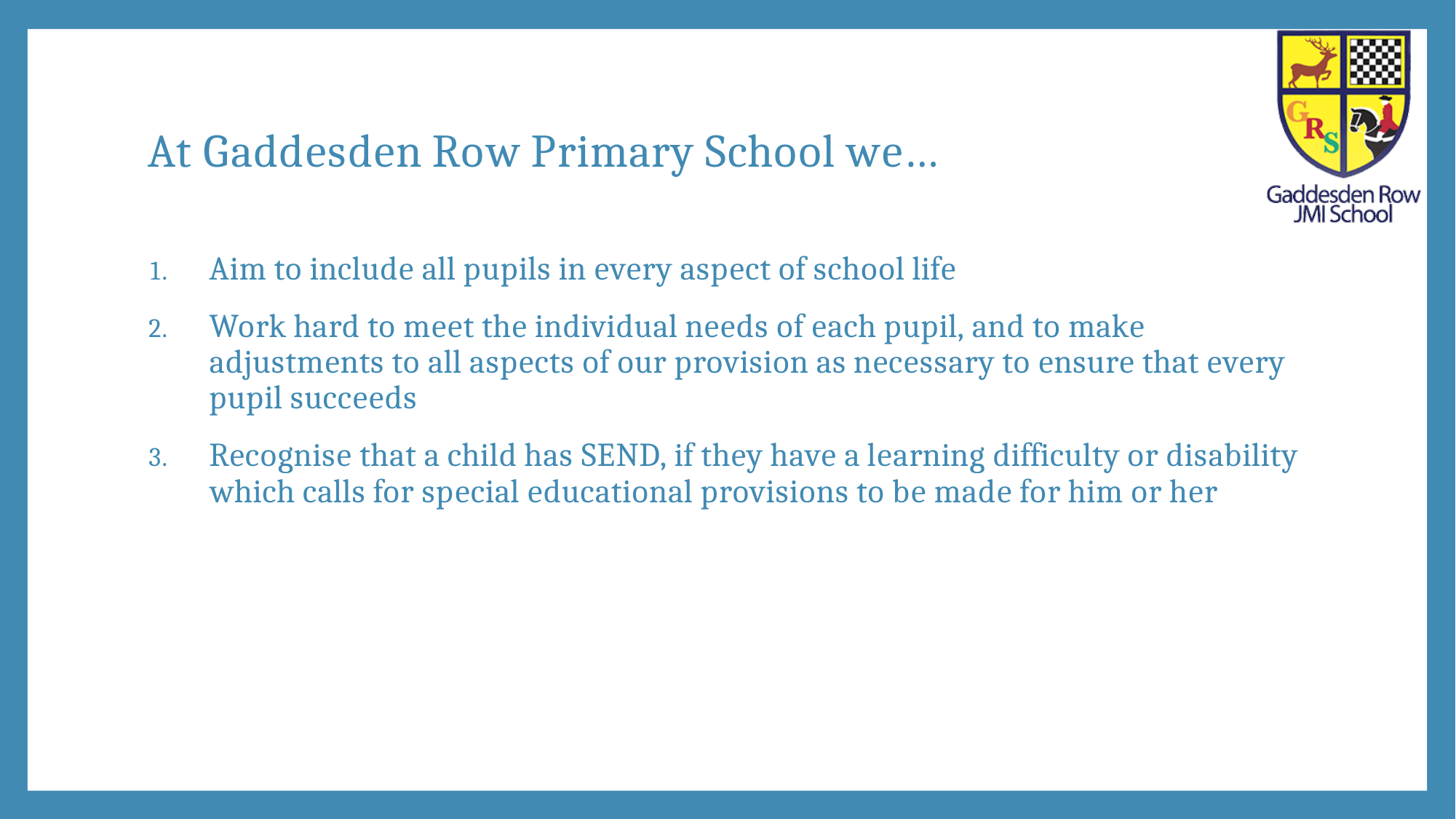

# At Gaddesden Row Primary School we…
Aim to include all pupils in every aspect of school life
Work hard to meet the individual needs of each pupil, and to make adjustments to all aspects of our provision as necessary to ensure that every pupil succeeds
Recognise that a child has SEND, if they have a learning difficulty or disability which calls for special educational provisions to be made for him or her